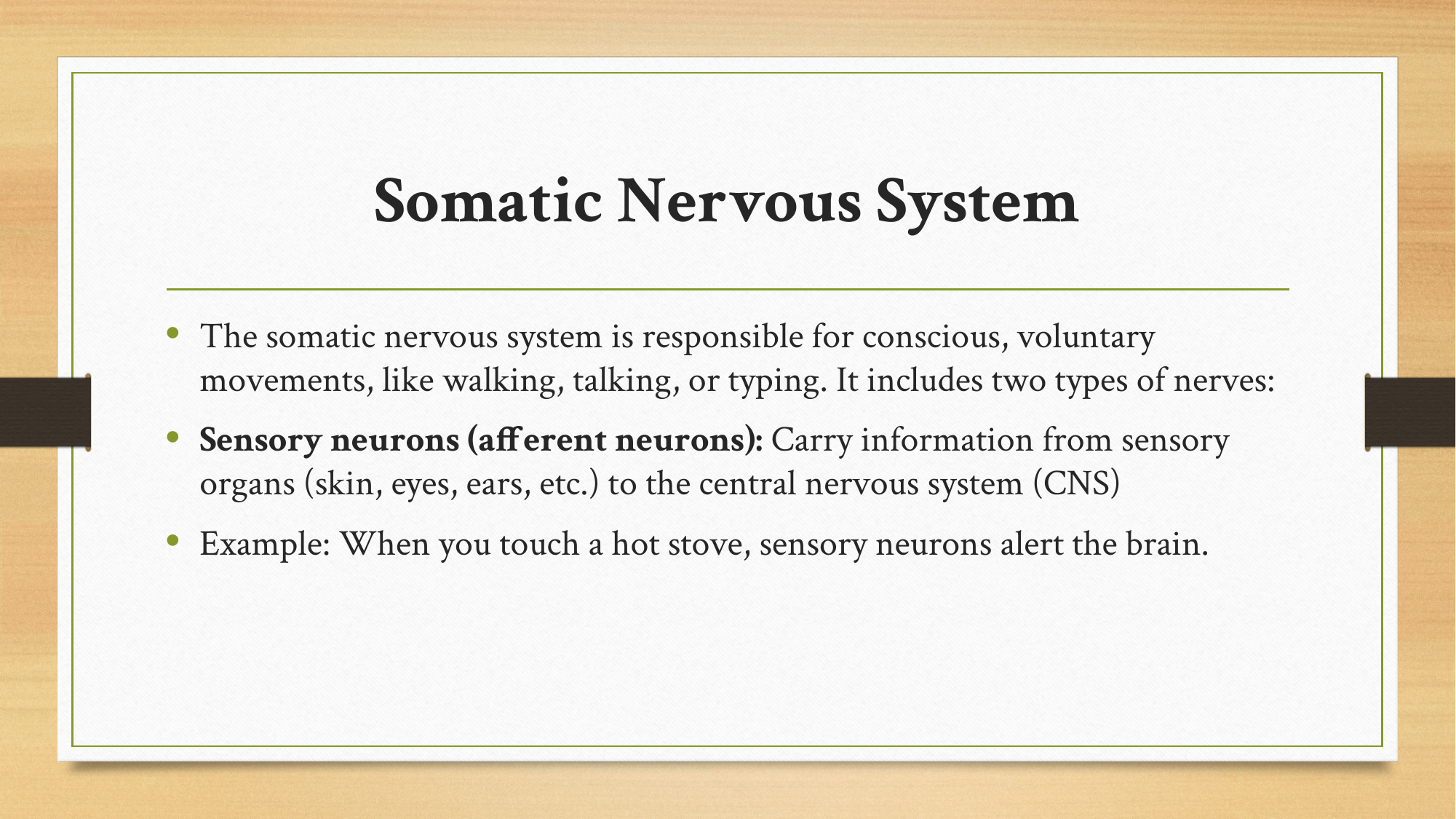

# Somatic Nervous System
The somatic nervous system is responsible for conscious, voluntary movements, like walking, talking, or typing. It includes two types of nerves:
Sensory neurons (afferent neurons): Carry information from sensory organs (skin, eyes, ears, etc.) to the central nervous system (CNS)
Example: When you touch a hot stove, sensory neurons alert the brain.